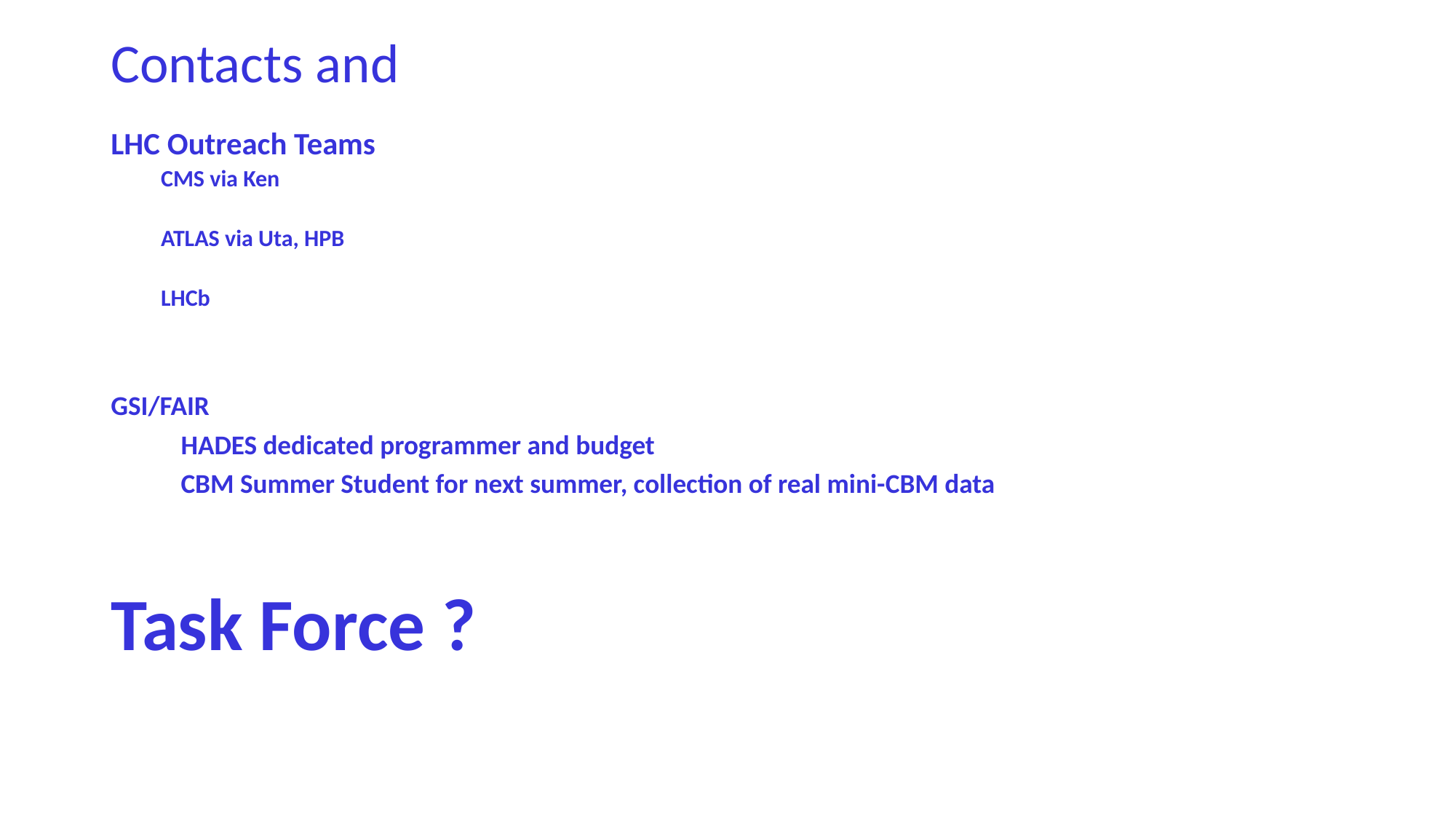

# Contacts and
LHC Outreach Teams
CMS via Ken

ATLAS via Uta, HPB

LHCb

GSI/FAIR
	HADES dedicated programmer and budget
	CBM Summer Student for next summer, collection of real mini-CBM data

Task Force ?